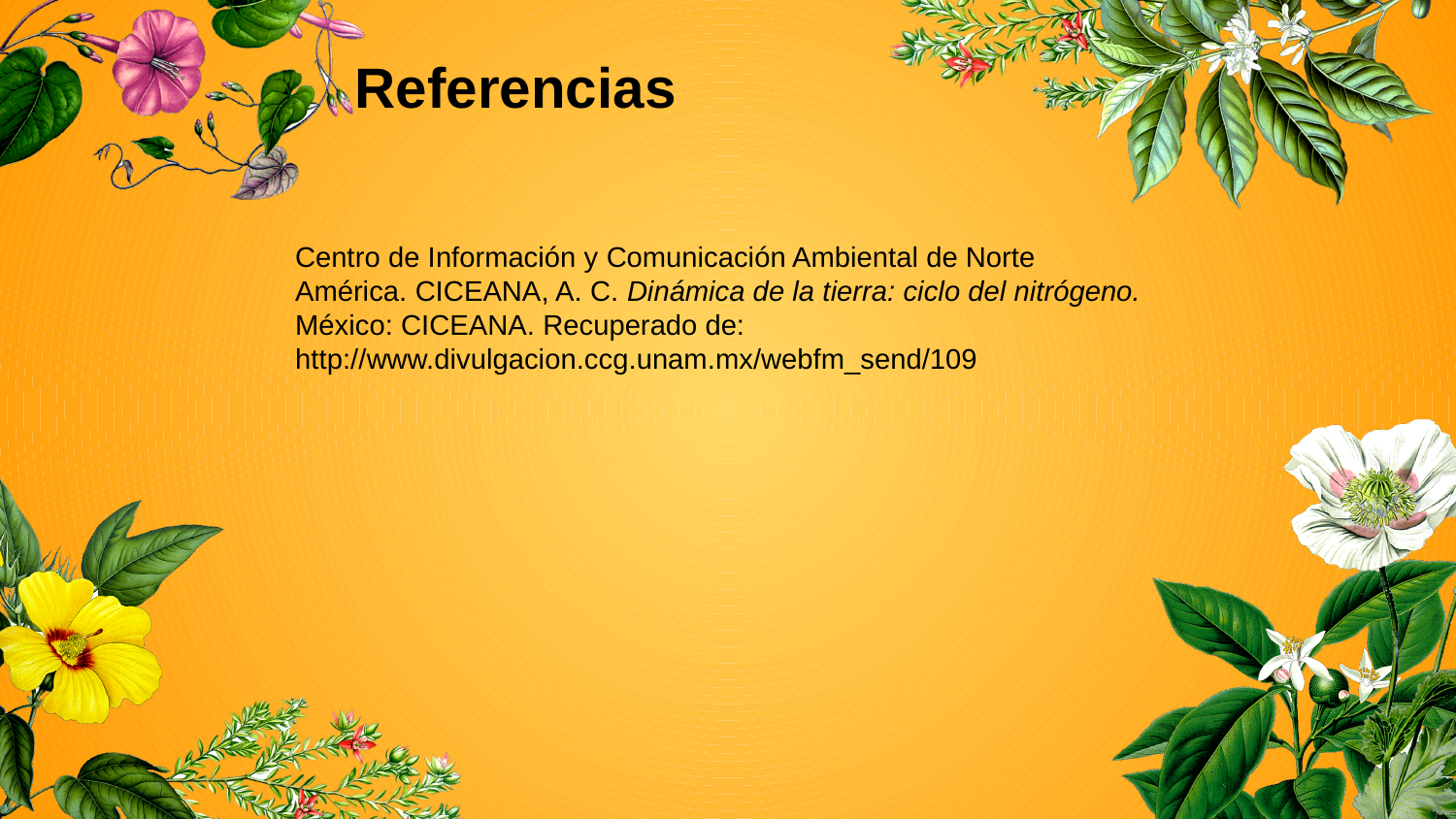

Referencias
Centro de Información y Comunicación Ambiental de Norte América. CICEANA, A. C. Dinámica de la tierra: ciclo del nitrógeno. México: CICEANA. Recuperado de: http://www.divulgacion.ccg.unam.mx/webfm_send/109